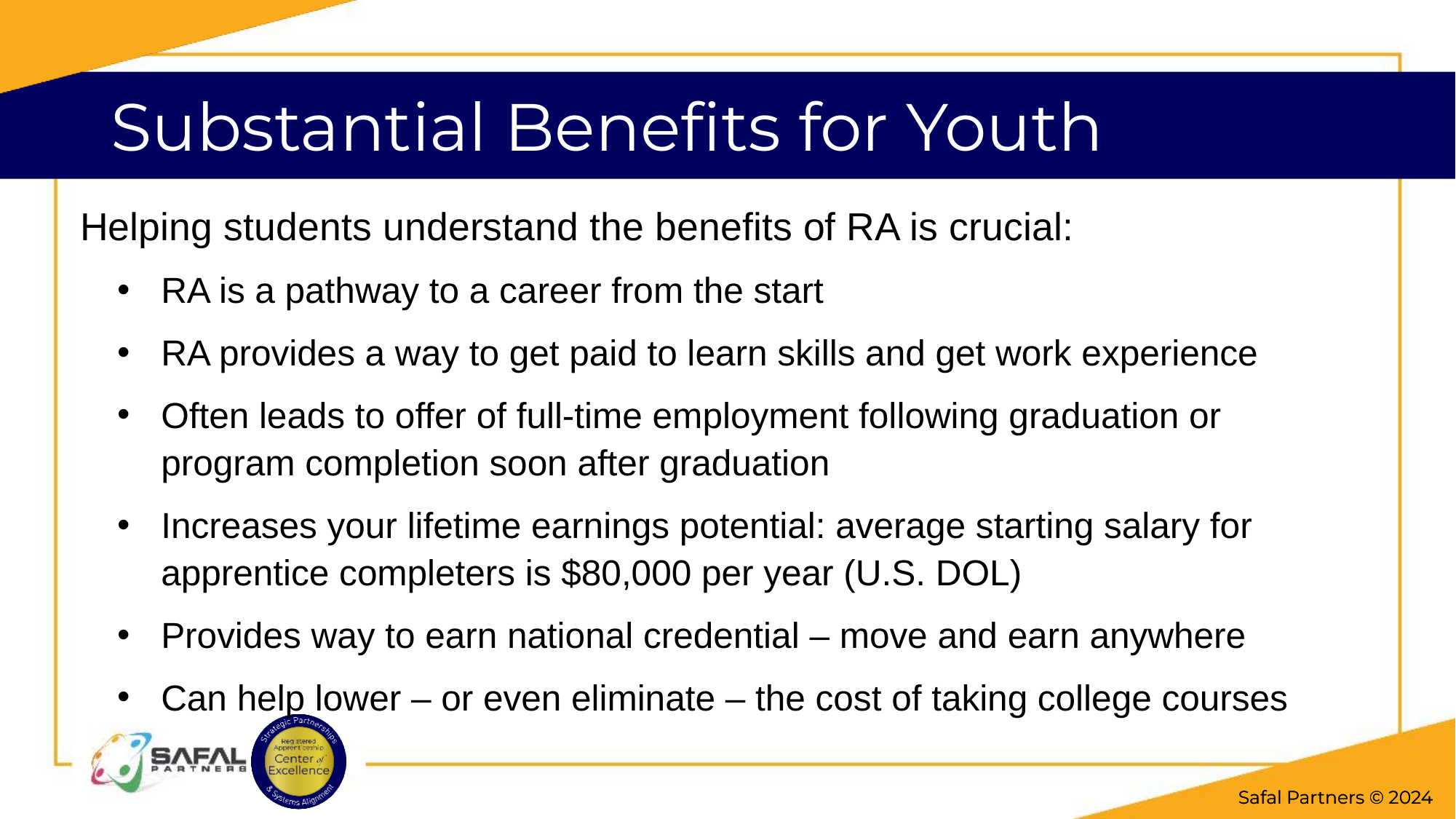

Substantial Benefits for Youth
Helping students understand the benefits of RA is crucial:
RA is a pathway to a career from the start
RA provides a way to get paid to learn skills and get work experience
Often leads to offer of full-time employment following graduation or program completion soon after graduation
Increases your lifetime earnings potential: average starting salary for apprentice completers is $80,000 per year (U.S. DOL)
Provides way to earn national credential – move and earn anywhere
Can help lower – or even eliminate – the cost of taking college courses

Safal Partners © 2024